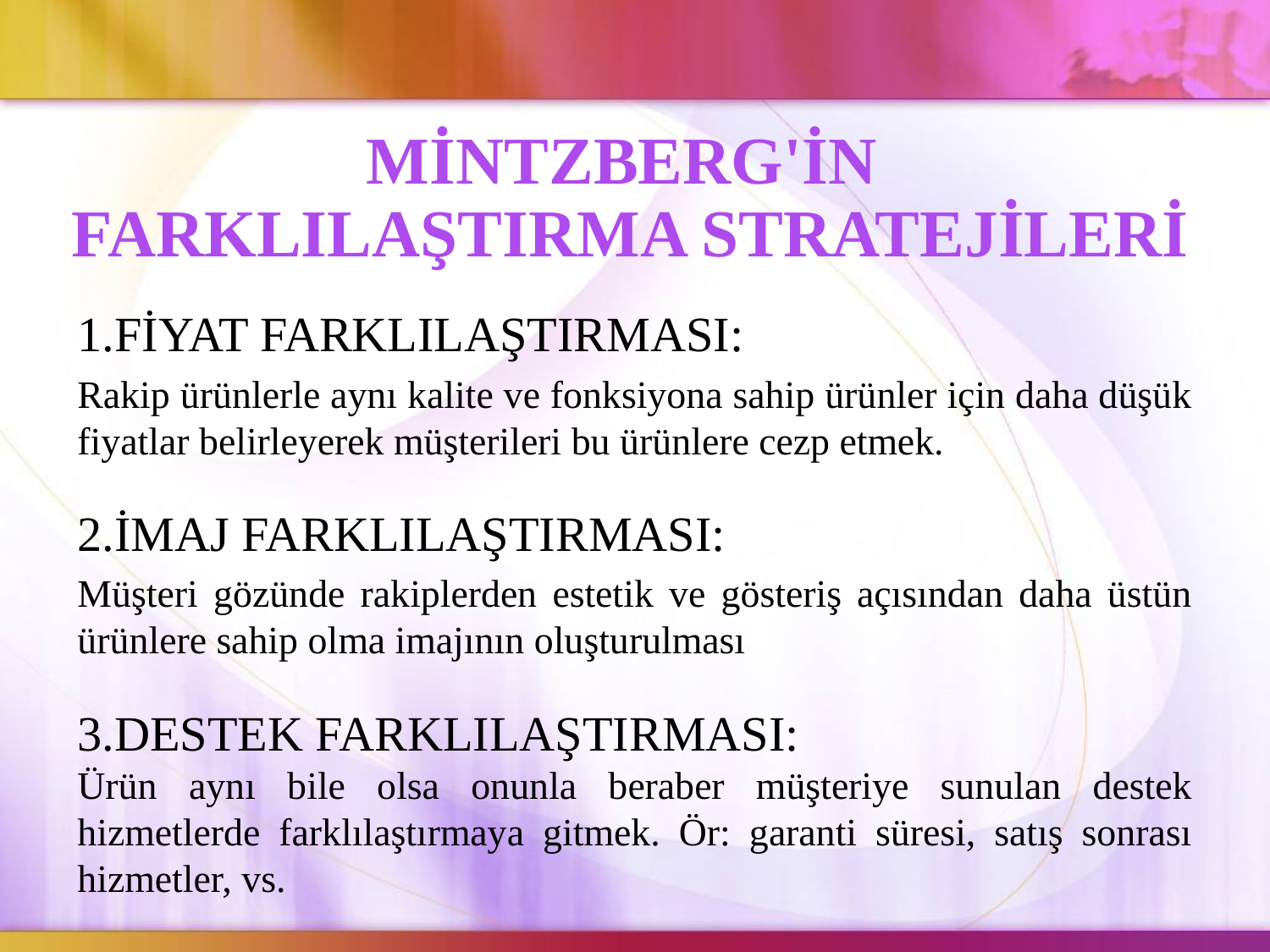

MİNTZBERG'İN
FARKLILAŞTIRMA STRATEJİLERİ
1.FİYAT FARKLILAŞTIRMASI:
Rakip ürünlerle aynı kalite ve fonksiyona sahip ürünler için daha düşük fiyatlar belirleyerek müşterileri bu ürünlere cezp etmek.

2.İMAJ FARKLILAŞTIRMASI:
Müşteri gözünde rakiplerden estetik ve gösteriş açısından daha üstün ürünlere sahip olma imajının oluşturulması

3.DESTEK FARKLILAŞTIRMASI:
Ürün aynı bile olsa onunla beraber müşteriye sunulan destek hizmetlerde farklılaştırmaya gitmek. Ör: garanti süresi, satış sonrası hizmetler, vs.